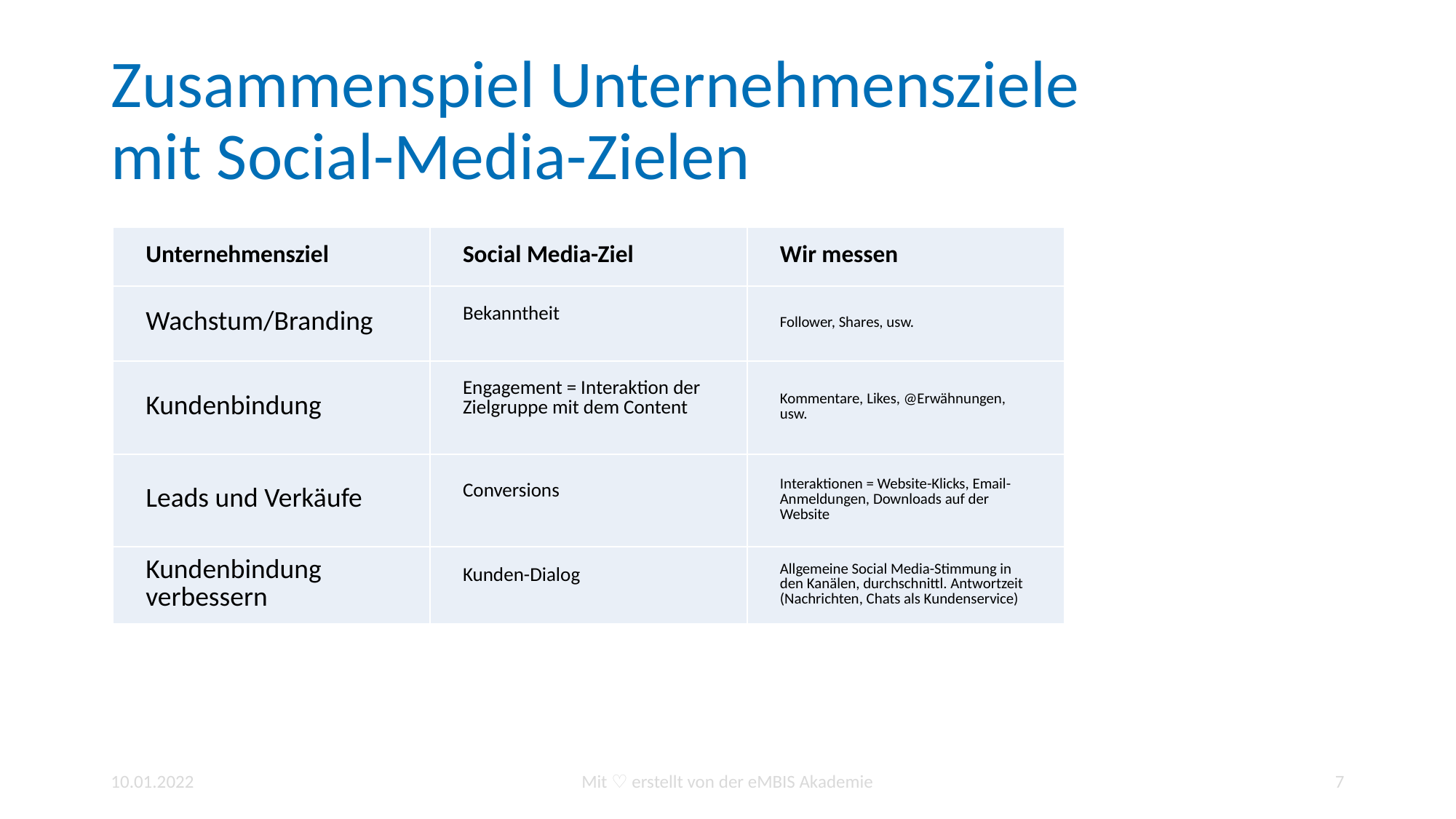

# Zusammenspiel Unternehmensziele mit Social-Media-Zielen
| Unternehmensziel | Social Media-Ziel | Wir messen |
| --- | --- | --- |
| Wachstum/Branding | Bekanntheit | Follower, Shares, usw. |
| Kundenbindung | Engagement = Interaktion der Zielgruppe mit dem Content | Kommentare, Likes, @Erwähnungen, usw. |
| Leads und Verkäufe | Conversions | Interaktionen = Website-Klicks, Email-Anmeldungen, Downloads auf der Website |
| Kundenbindung verbessern | Kunden-Dialog | Allgemeine Social Media-Stimmung in den Kanälen, durchschnittl. Antwortzeit (Nachrichten, Chats als Kundenservice) |
10.01.2022
Mit ♡ erstellt von der eMBIS Akademie
7